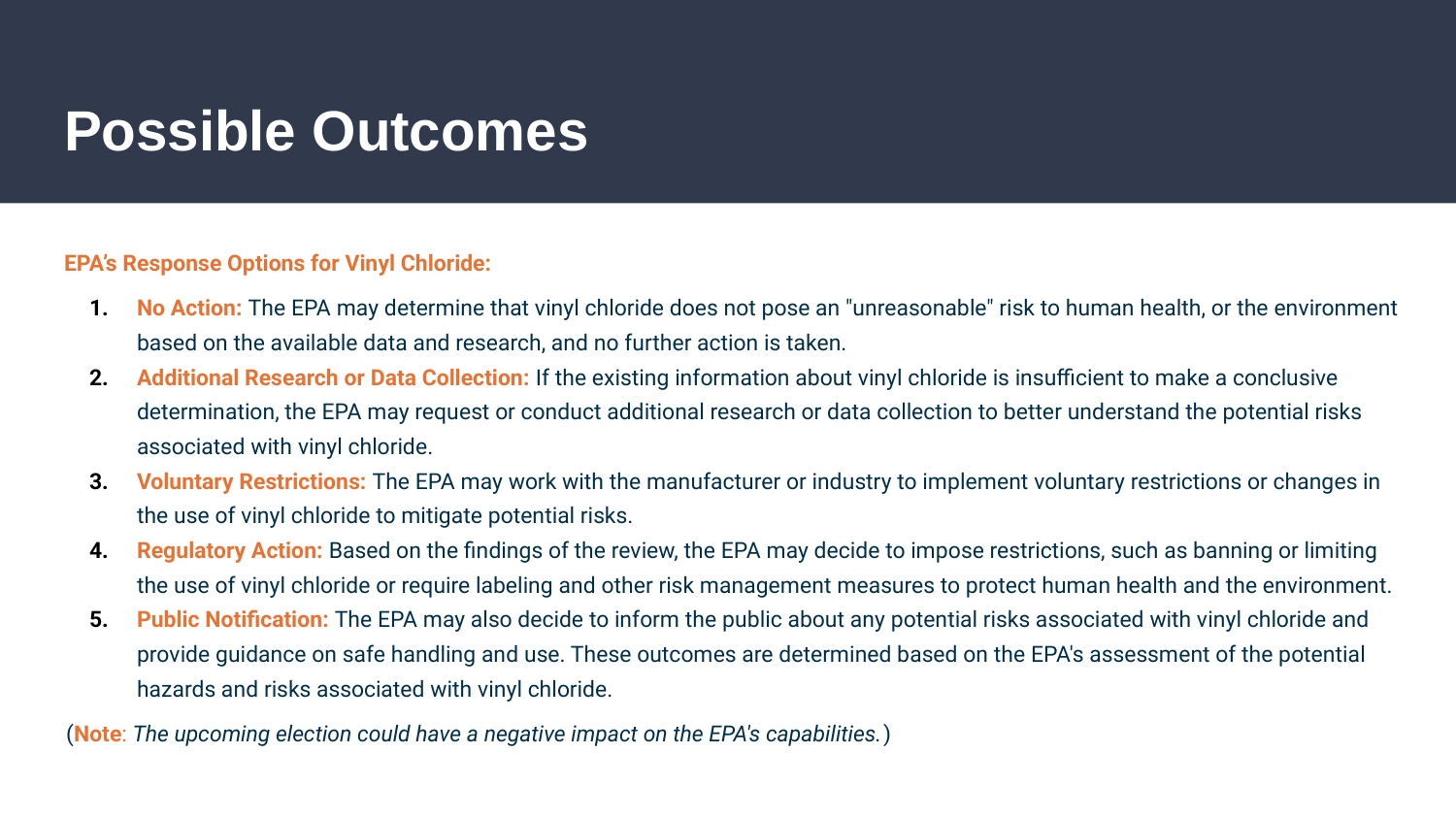

# Possible Outcomes
EPA’s Response Options for Vinyl Chloride:
No Action: The EPA may determine that vinyl chloride does not pose an "unreasonable" risk to human health, or the environment based on the available data and research, and no further action is taken.
Additional Research or Data Collection: If the existing information about vinyl chloride is insufficient to make a conclusive determination, the EPA may request or conduct additional research or data collection to better understand the potential risks associated with vinyl chloride.
Voluntary Restrictions: The EPA may work with the manufacturer or industry to implement voluntary restrictions or changes in the use of vinyl chloride to mitigate potential risks.
Regulatory Action: Based on the findings of the review, the EPA may decide to impose restrictions, such as banning or limiting the use of vinyl chloride or require labeling and other risk management measures to protect human health and the environment.
Public Notification: The EPA may also decide to inform the public about any potential risks associated with vinyl chloride and provide guidance on safe handling and use. These outcomes are determined based on the EPA's assessment of the potential hazards and risks associated with vinyl chloride.
(Note: The upcoming election could have a negative impact on the EPA's capabilities.)